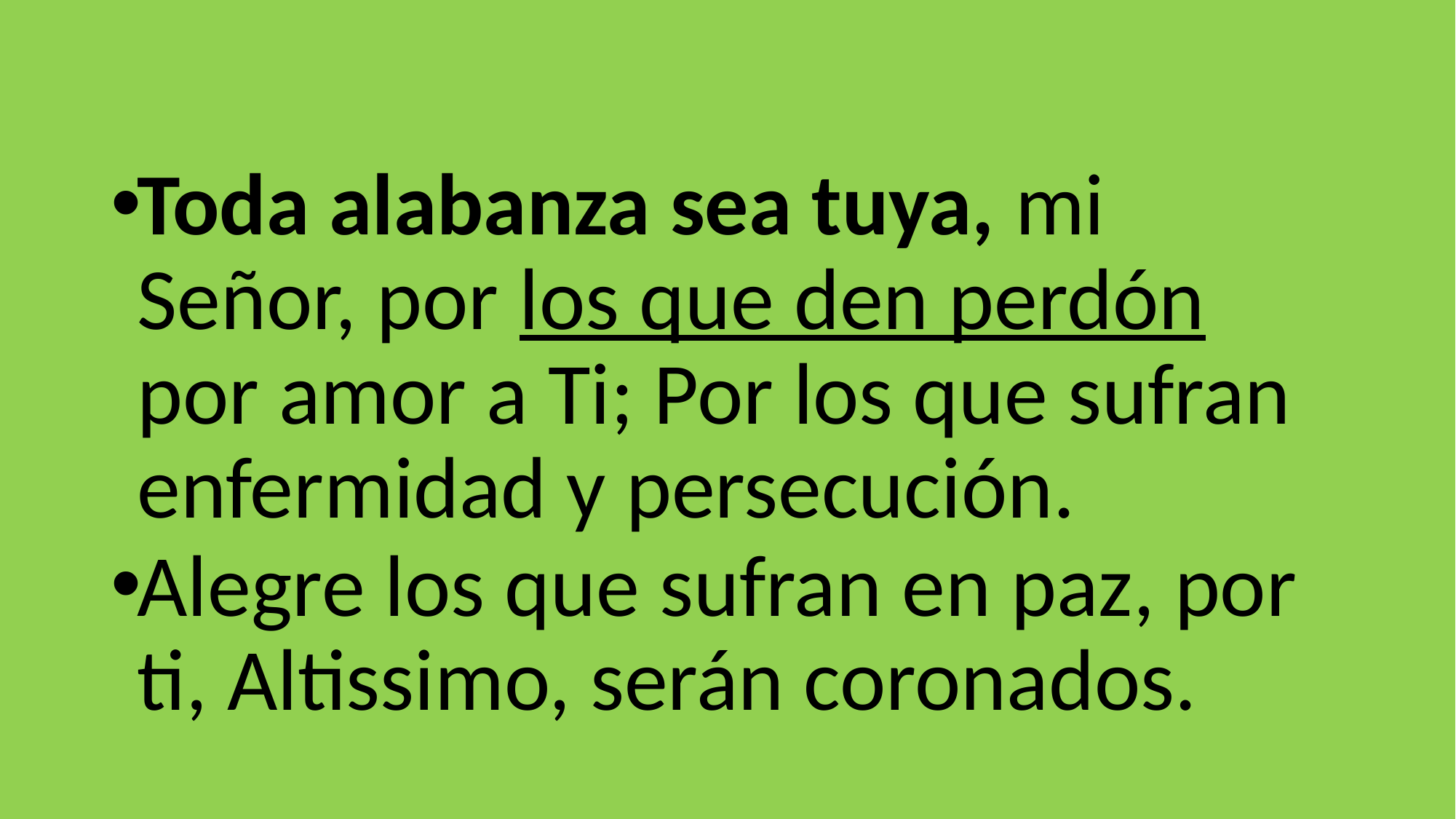

Toda alabanza sea tuya, mi Señor, por los que den perdón por amor a Ti; Por los que sufran enfermidad y persecución.
Alegre los que sufran en paz, por ti, Altissimo, serán coronados.